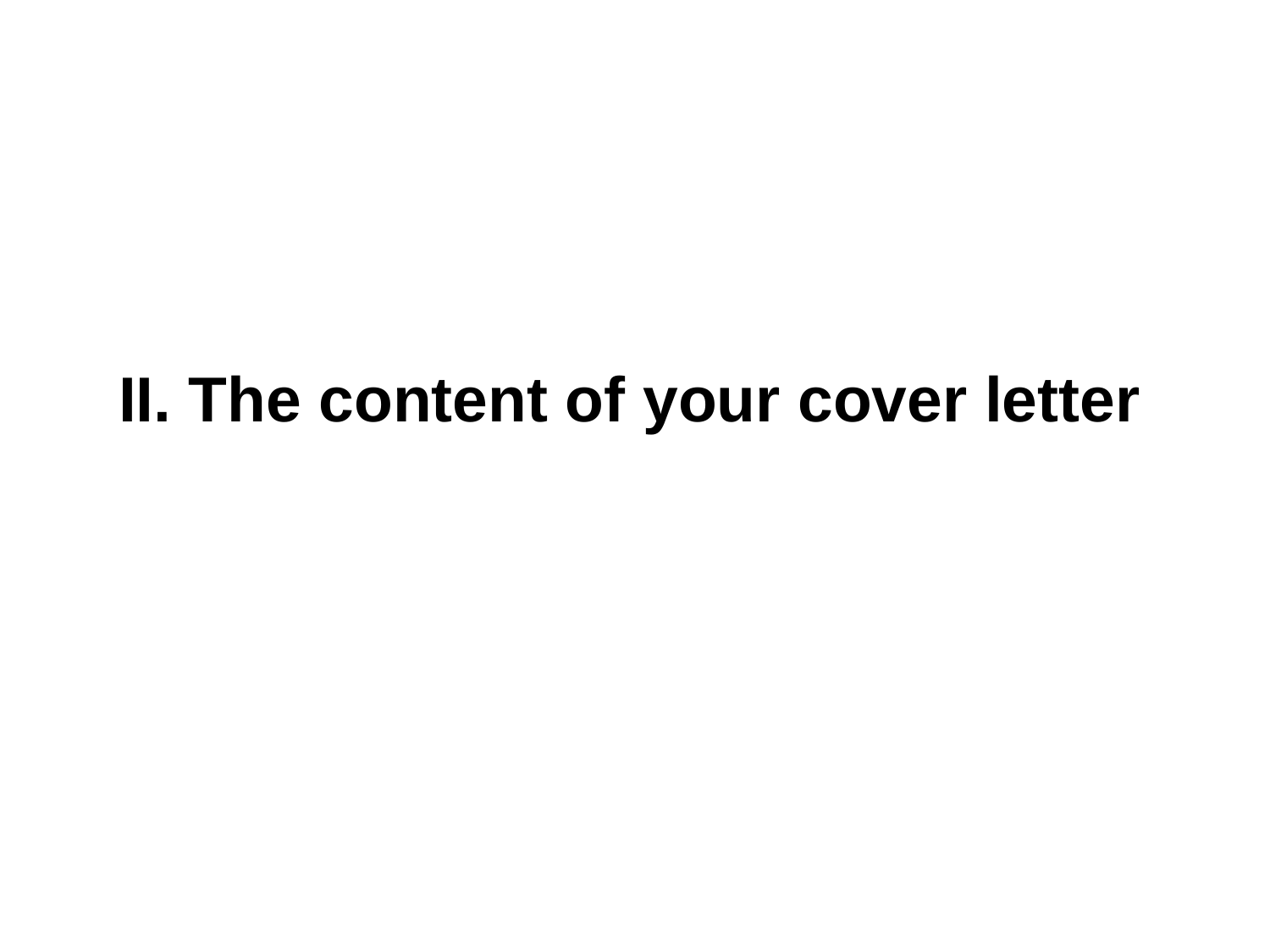

II. The content of your cover letter